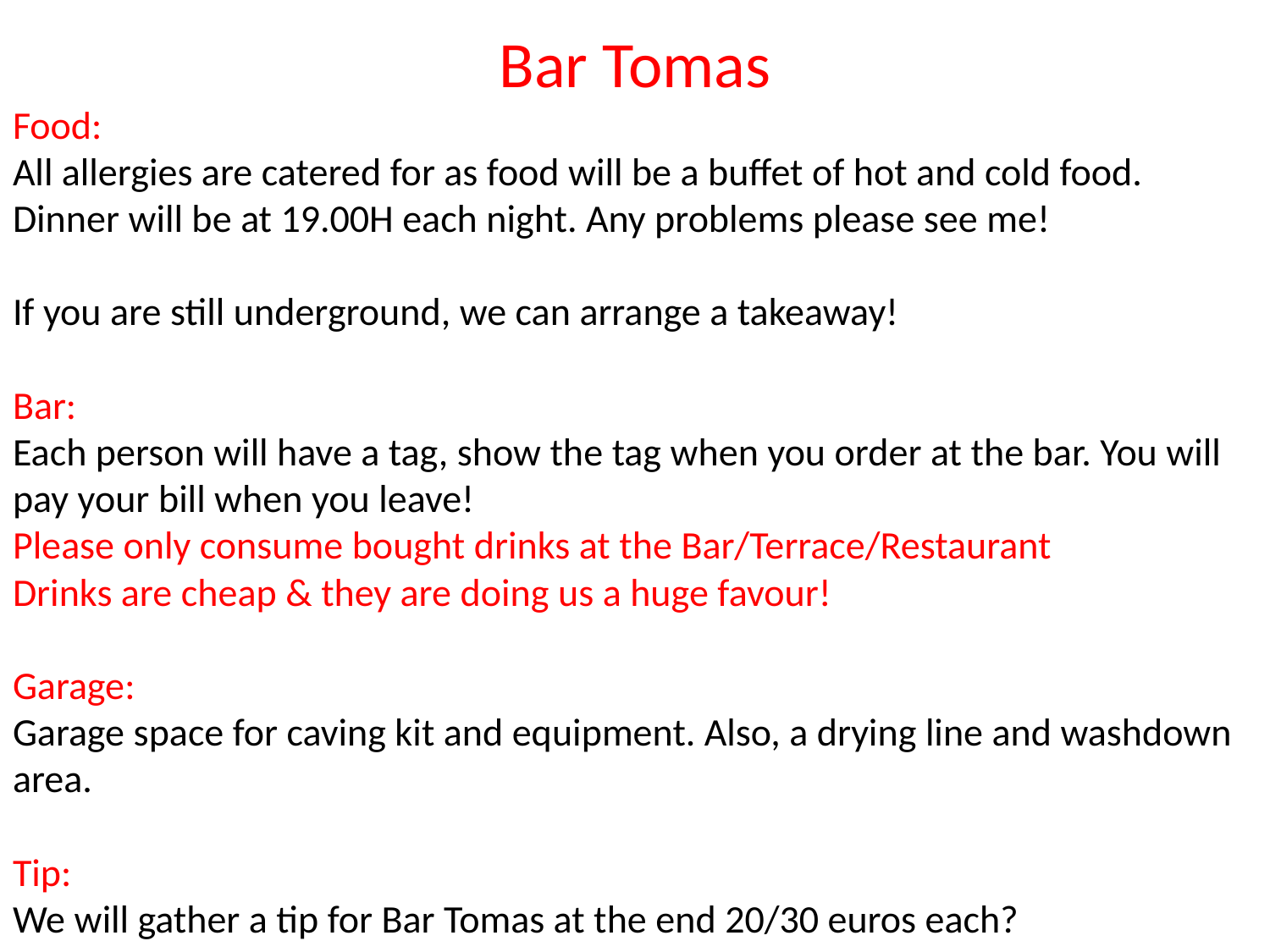

Bar Tomas
Food:
All allergies are catered for as food will be a buffet of hot and cold food. Dinner will be at 19.00H each night. Any problems please see me!

If you are still underground, we can arrange a takeaway!

Bar:
Each person will have a tag, show the tag when you order at the bar. You will pay your bill when you leave!
Please only consume bought drinks at the Bar/Terrace/Restaurant
Drinks are cheap & they are doing us a huge favour!

Garage:
Garage space for caving kit and equipment. Also, a drying line and washdown area.

Tip:
We will gather a tip for Bar Tomas at the end 20/30 euros each?